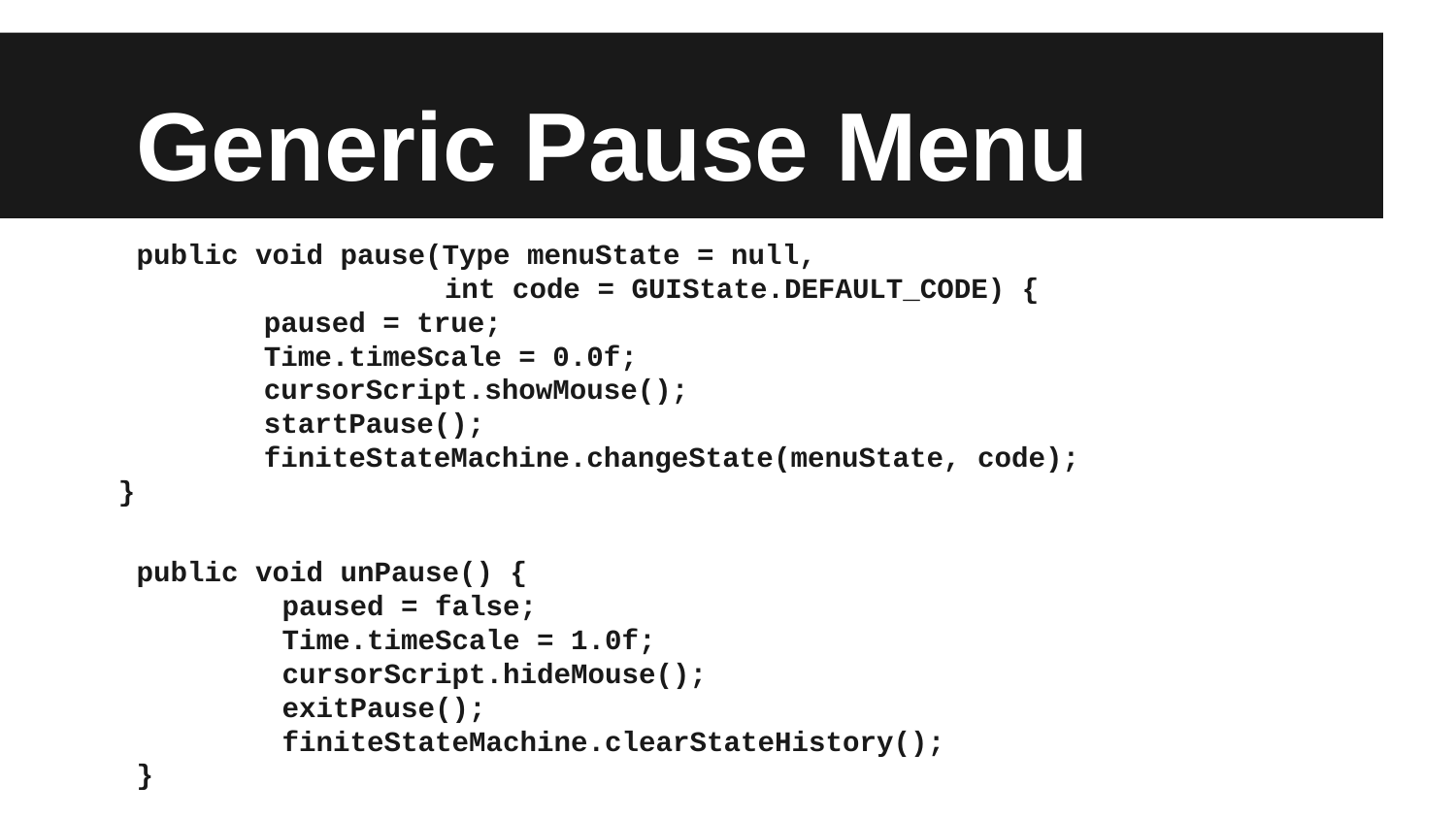

# Generic Pause Menu
public void pause(Type menuState = null,
 int code = GUIState.DEFAULT_CODE) {
		paused = true;
		Time.timeScale = 0.0f;
		cursorScript.showMouse();
		startPause();
		finiteStateMachine.changeState(menuState, code);
	}

public void unPause() {
	paused = false;
	Time.timeScale = 1.0f;
	cursorScript.hideMouse();
	exitPause();
	finiteStateMachine.clearStateHistory();
}